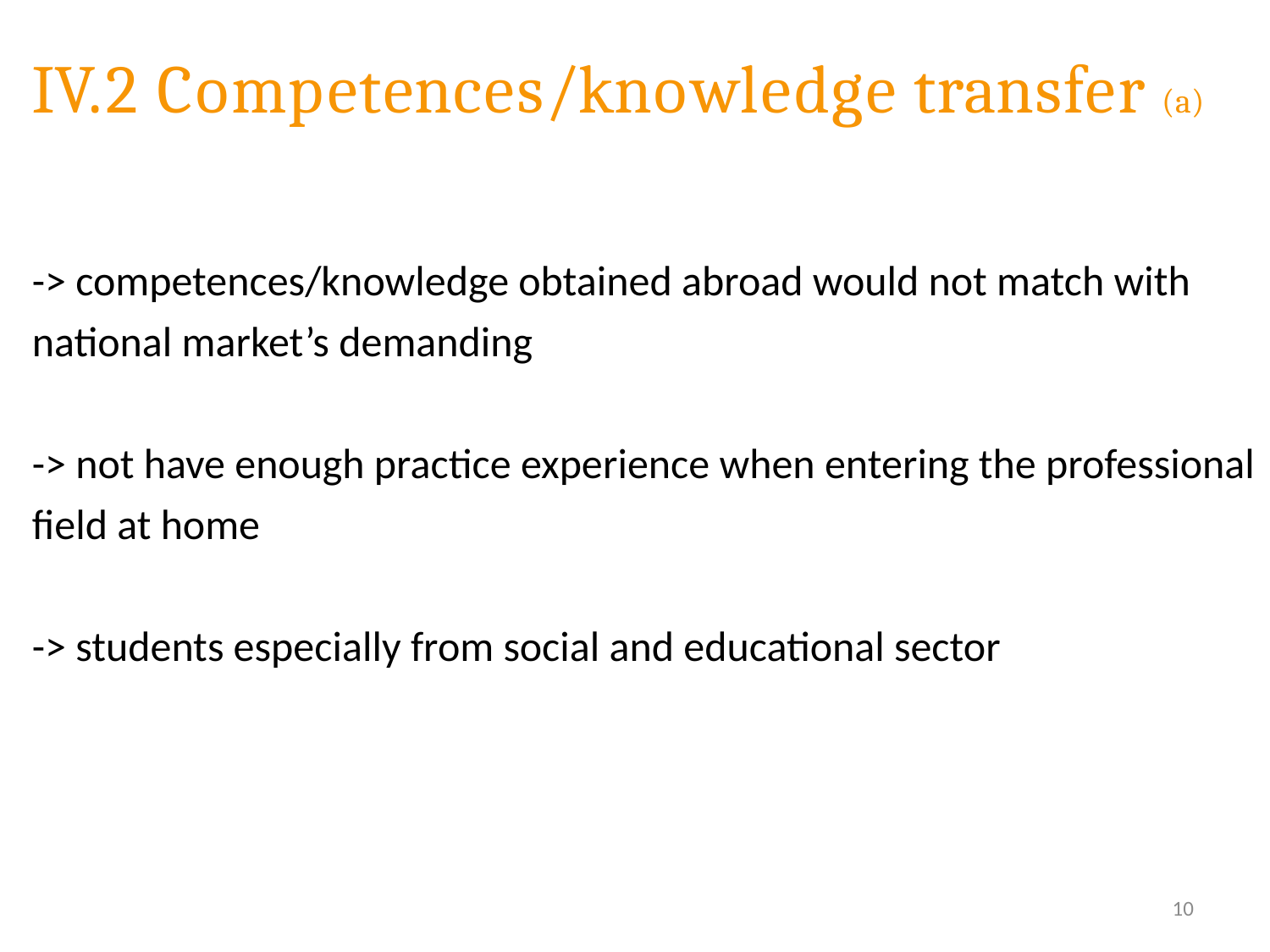

# IV.2 Competences/knowledge transfer (a)
-> competences/knowledge obtained abroad would not match with national market’s demanding

-> not have enough practice experience when entering the professional field at home

-> students especially from social and educational sector
10